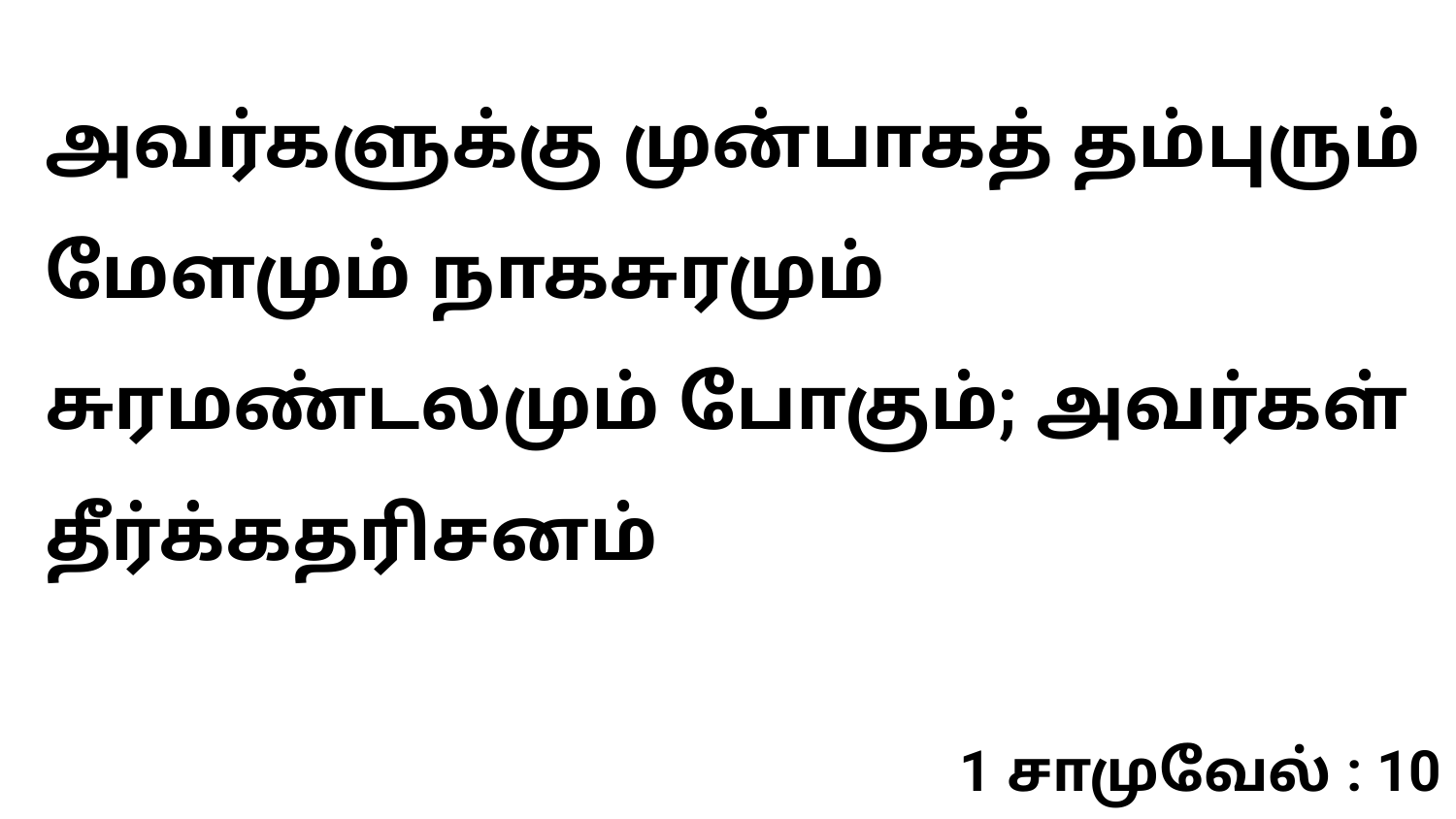

அவர்களுக்கு முன்பாகத் தம்புரும் மேளமும் நாகசுரமும் சுரமண்டலமும் போகும்; அவர்கள் தீர்க்கதரிசனம்
1 சாமுவேல் : 10